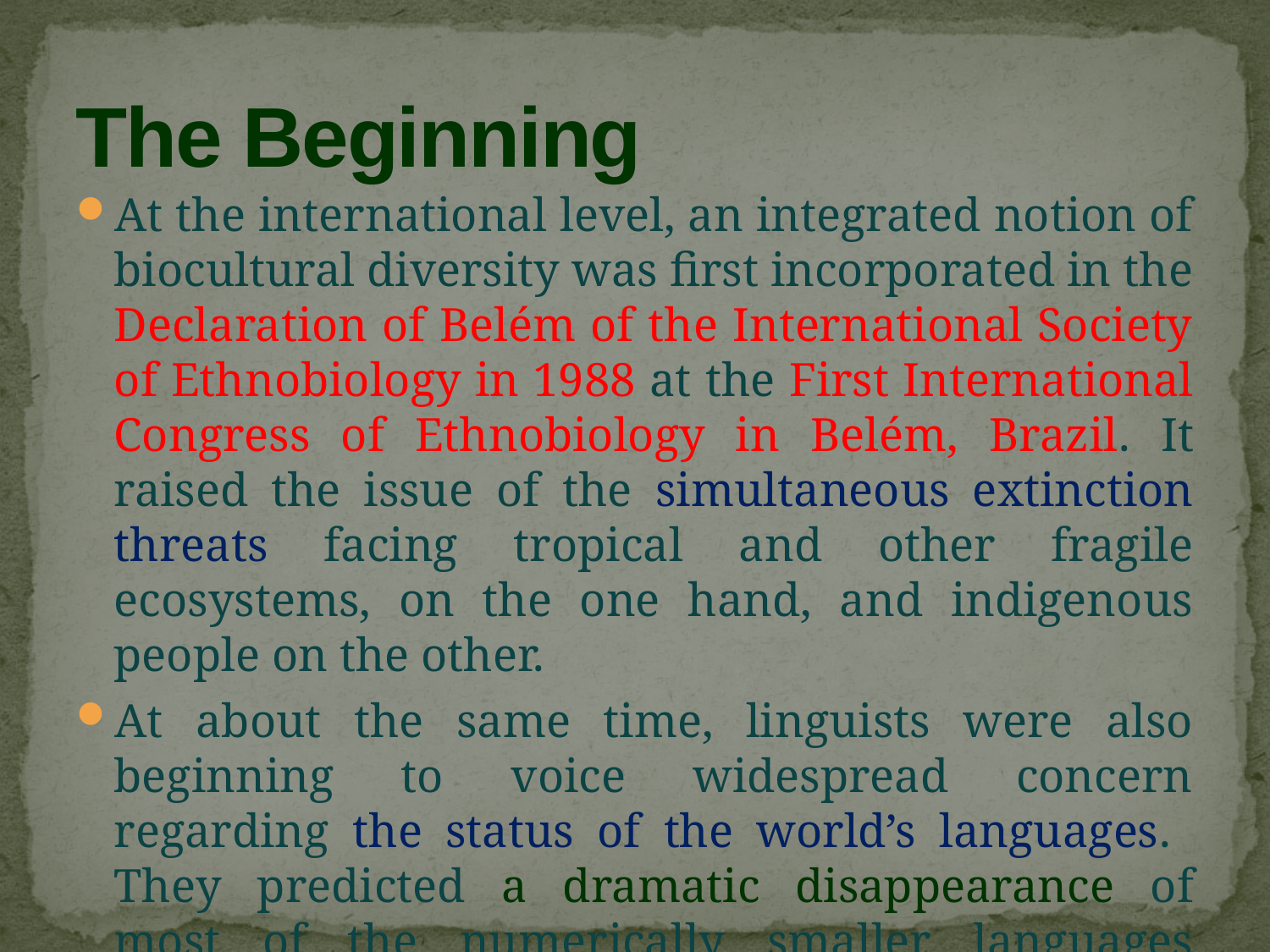

# The Beginning
At the international level, an integrated notion of biocultural diversity was first incorporated in the Declaration of Belém of the International Society of Ethnobiology in 1988 at the First International Congress of Ethnobiology in Belém, Brazil. It raised the issue of the simultaneous extinction threats facing tropical and other fragile ecosystems, on the one hand, and indigenous people on the other.
At about the same time, linguists were also beginning to voice widespread concern regarding the status of the world’s languages.  They predicted a dramatic disappearance of most of the numerically smaller languages spoken by indigenous and minority people.